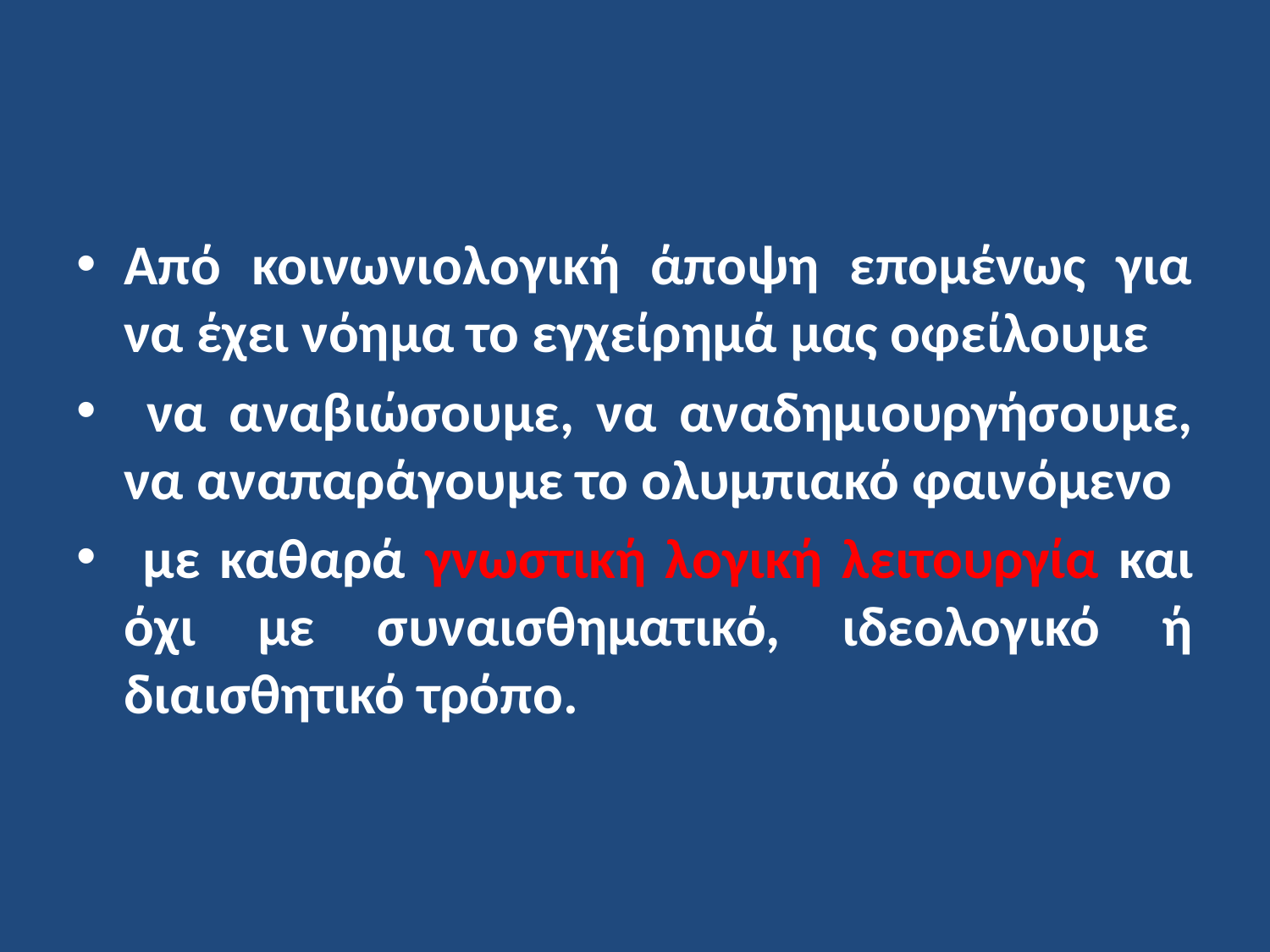

Από κοινωνιολογική άποψη επομένως για να έχει νόημα το εγχείρημά μας οφείλουμε
 να αναβιώσουμε, να αναδημιουργήσουμε, να αναπαράγουμε το ολυμπιακό φαινόμενο
 με καθαρά γνωστική λογική λειτουργία και όχι με συναισθηματικό, ιδεολογικό ή διαισθητικό τρόπο.